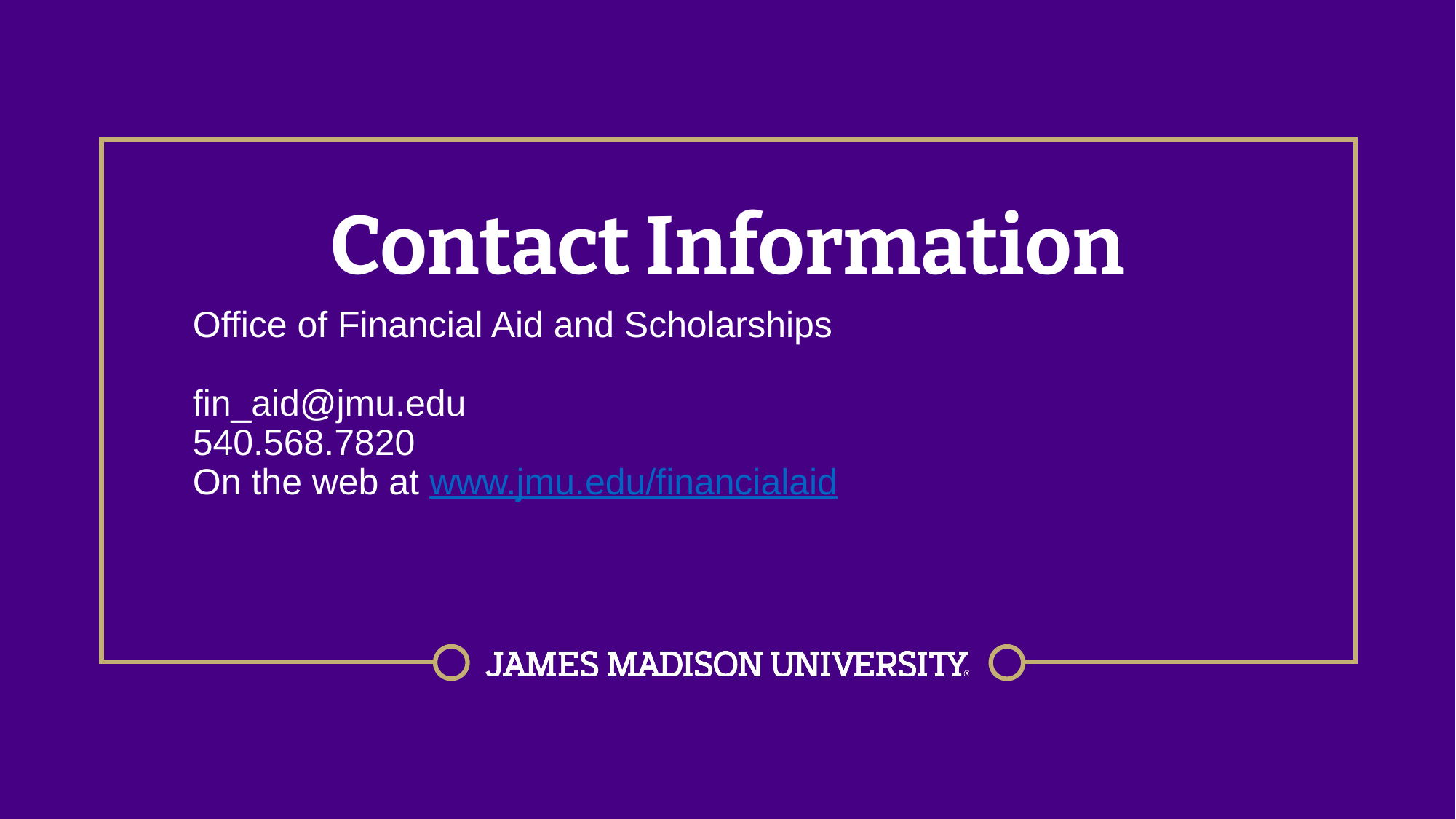

# Contact Information
Office of Financial Aid and Scholarships

fin_aid@jmu.edu
540.568.7820
On the web at www.jmu.edu/financialaid